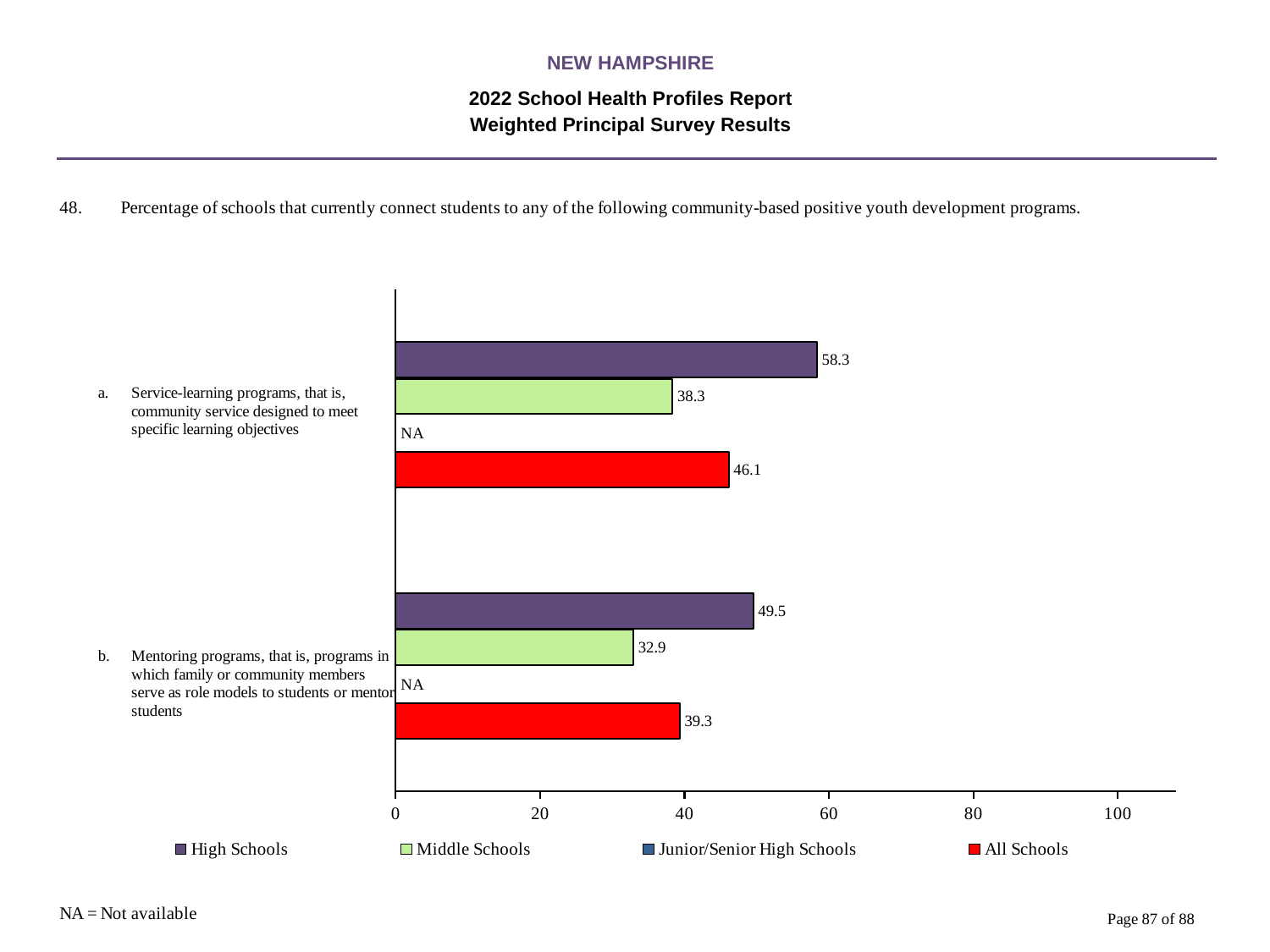

NEW HAMPSHIRE
2022 School Health Profiles Report
Weighted Principal Survey Results

### Chart

| Category | All Schools | Junior/Senior High Schools | Middle Schools | High Schools |
|---|---|---|---|---|
| Mentoring programs, that is, programs in which family or community members serve as role models to students or mentor students | 39.3 | 0.0009 | 32.9 | 49.5 |
| Service-learning programs, that is, community service designed to meet specific learning objectives | 46.1 | 0.0009 | 38.3 | 58.3 |